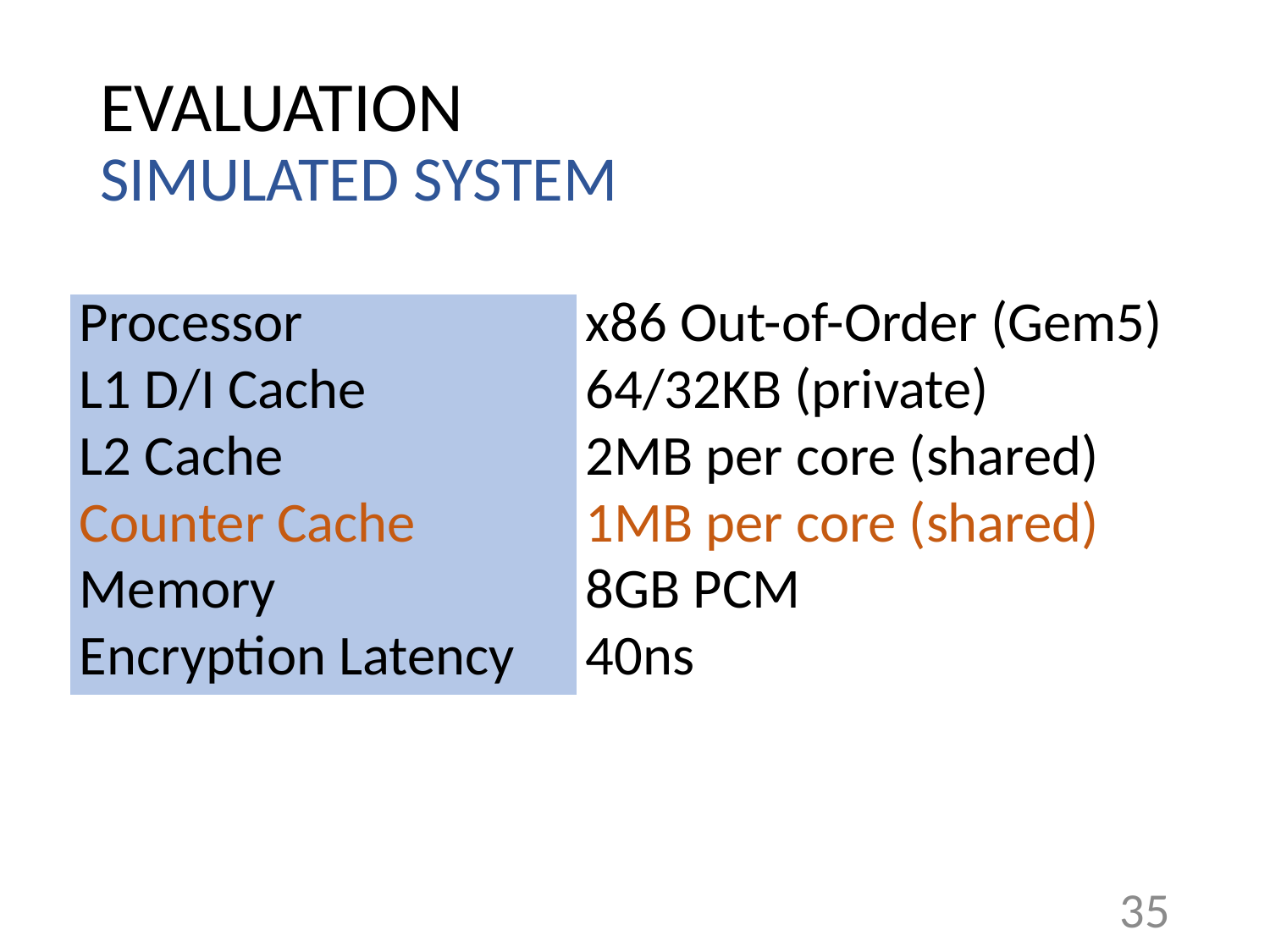

# EVALUATION SIMULATED SYSTEM
| Processor | x86 Out-of-Order (Gem5) |
| --- | --- |
| L1 D/I Cache | 64/32KB (private) |
| L2 Cache | 2MB per core (shared) |
| Counter Cache | 1MB per core (shared) |
| Memory | 8GB PCM |
| Encryption Latency | 40ns |
35